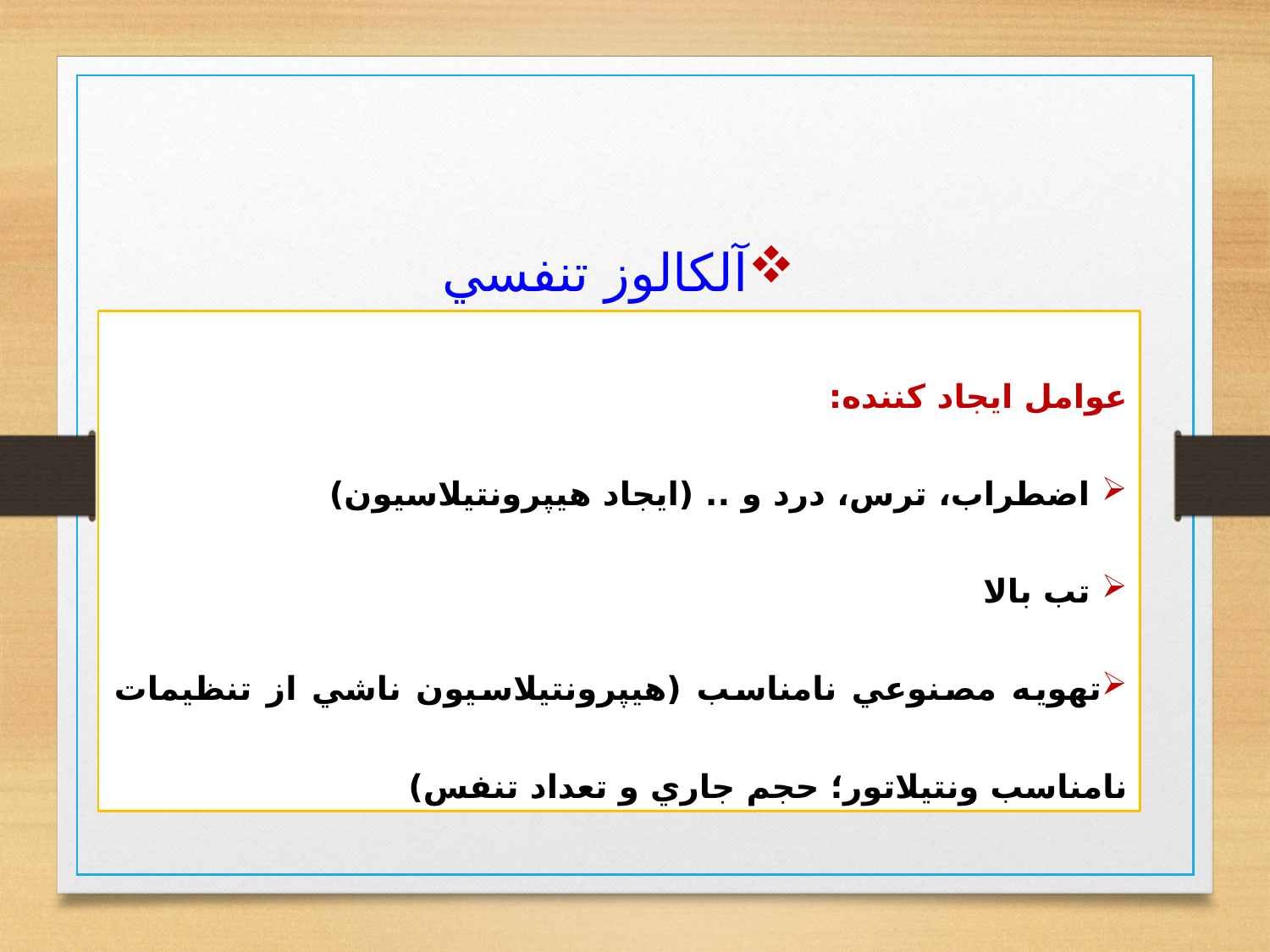

آلكالوز تنفسي
عوامل ايجاد كننده:
 اضطراب، ترس، درد و .. (ايجاد هيپرونتيلاسيون)
 تب بالا
تهويه مصنوعي نامناسب (هيپرونتيلاسيون ناشي از تنظيمات نامناسب ونتيلاتور؛ حجم جاري و تعداد تنفس)